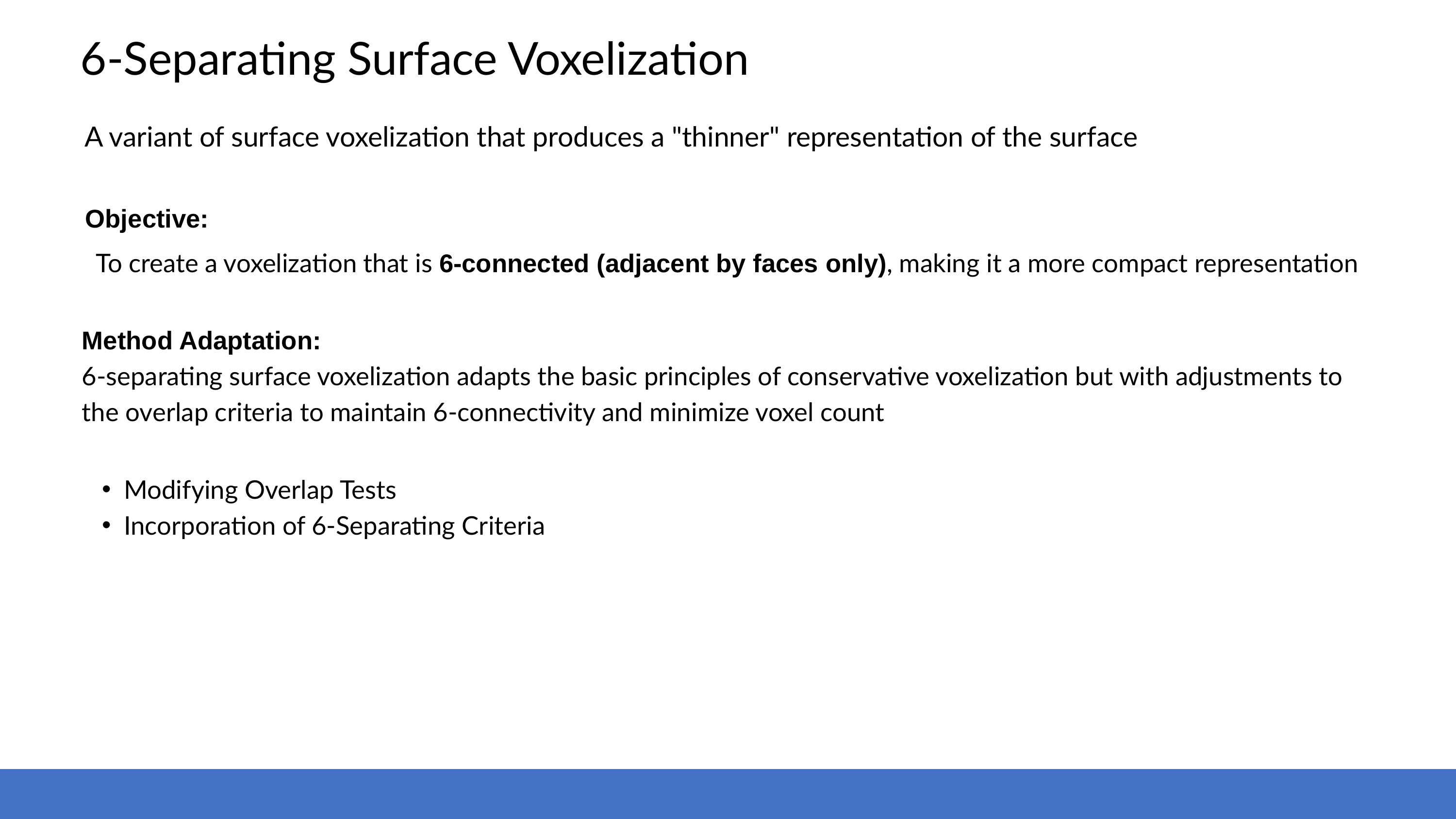

6-Separating Surface Voxelization
A variant of surface voxelization that produces a "thinner" representation of the surface
Objective:
To create a voxelization that is 6-connected (adjacent by faces only), making it a more compact representation
Method Adaptation:
6-separating surface voxelization adapts the basic principles of conservative voxelization but with adjustments to the overlap criteria to maintain 6-connectivity and minimize voxel count
Modifying Overlap Tests
Incorporation of 6-Separating Criteria